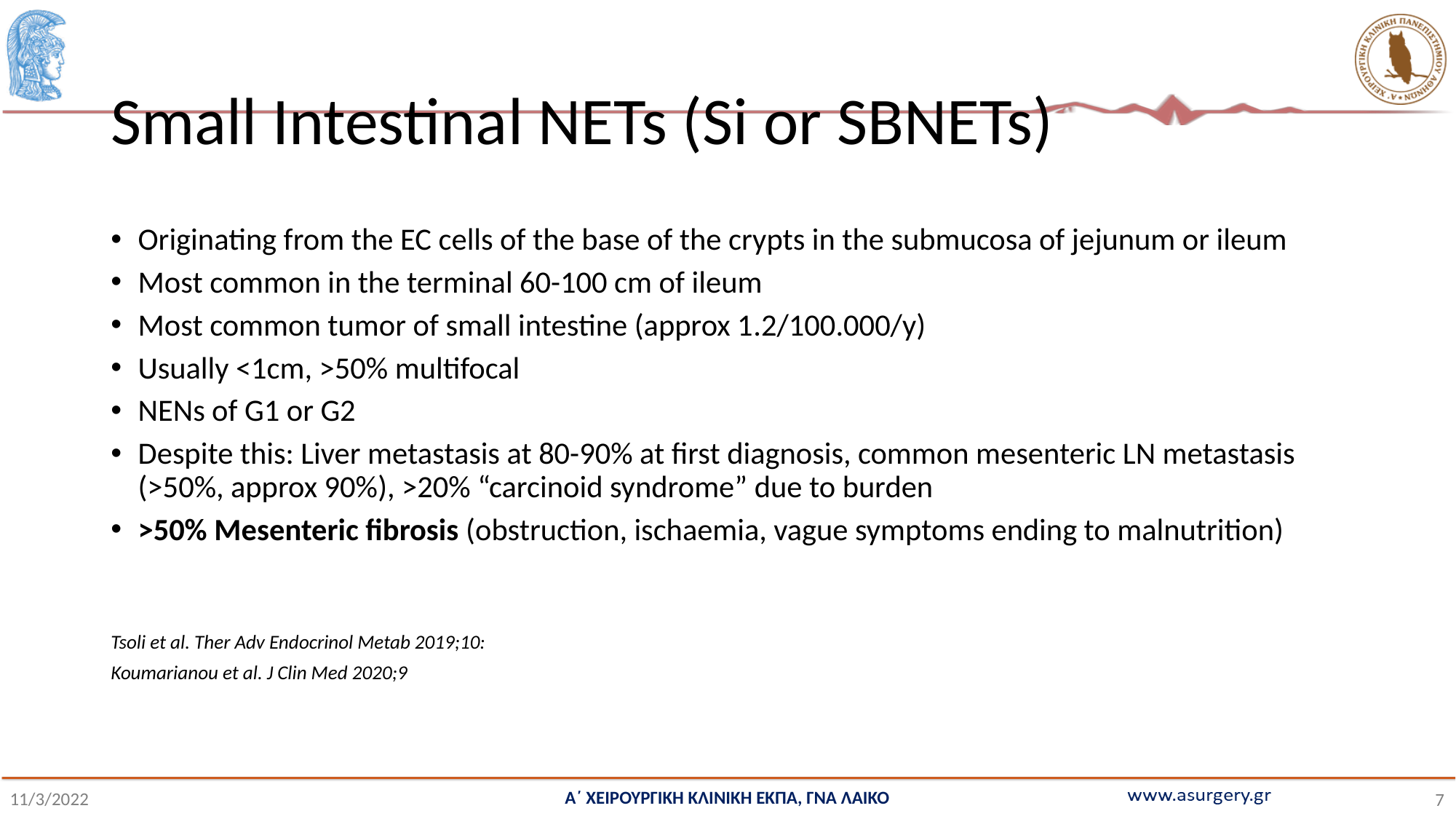

# Small Intestinal NETs (Si or SBNETs)
Originating from the EC cells of the base of the crypts in the submucosa of jejunum or ileum
Most common in the terminal 60-100 cm of ileum
Most common tumor of small intestine (approx 1.2/100.000/y)
Usually <1cm, >50% multifocal
NENs of G1 or G2
Despite this: Liver metastasis at 80-90% at first diagnosis, common mesenteric LN metastasis (>50%, approx 90%), >20% “carcinoid syndrome” due to burden
>50% Mesenteric fibrosis (obstruction, ischaemia, vague symptoms ending to malnutrition)

Tsoli et al. Ther Adv Endocrinol Metab 2019;10:
Koumarianou et al. J Clin Med 2020;9
Α΄ ΧΕΙΡΟΥΡΓΙΚΗ ΚΛΙΝΙΚΗ ΕΚΠΑ, ΓΝΑ ΛΑΙΚΟ
11/3/2022
7